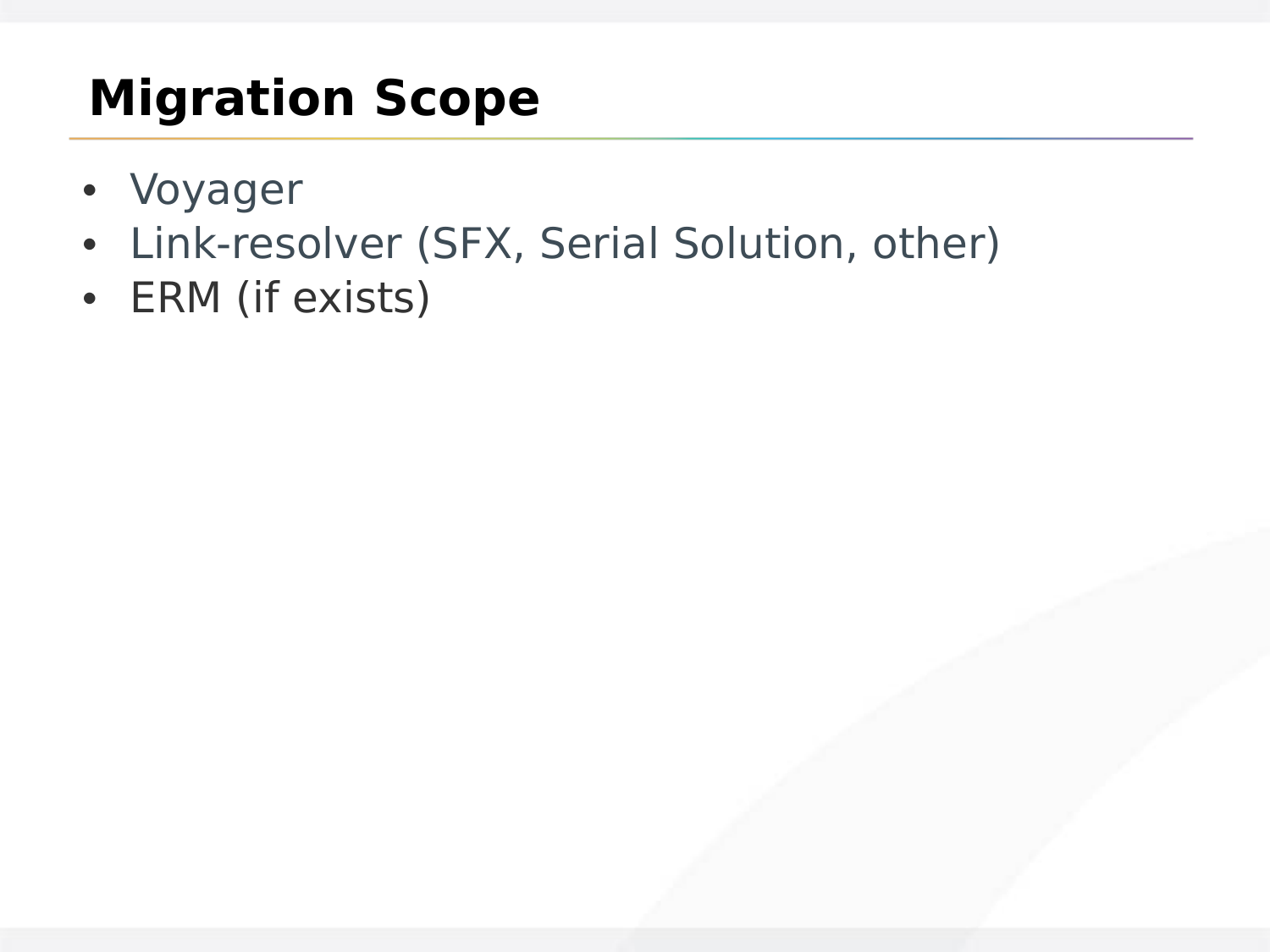

# Migration Scope
Voyager
Link-resolver (SFX, Serial Solution, other)
ERM (if exists)